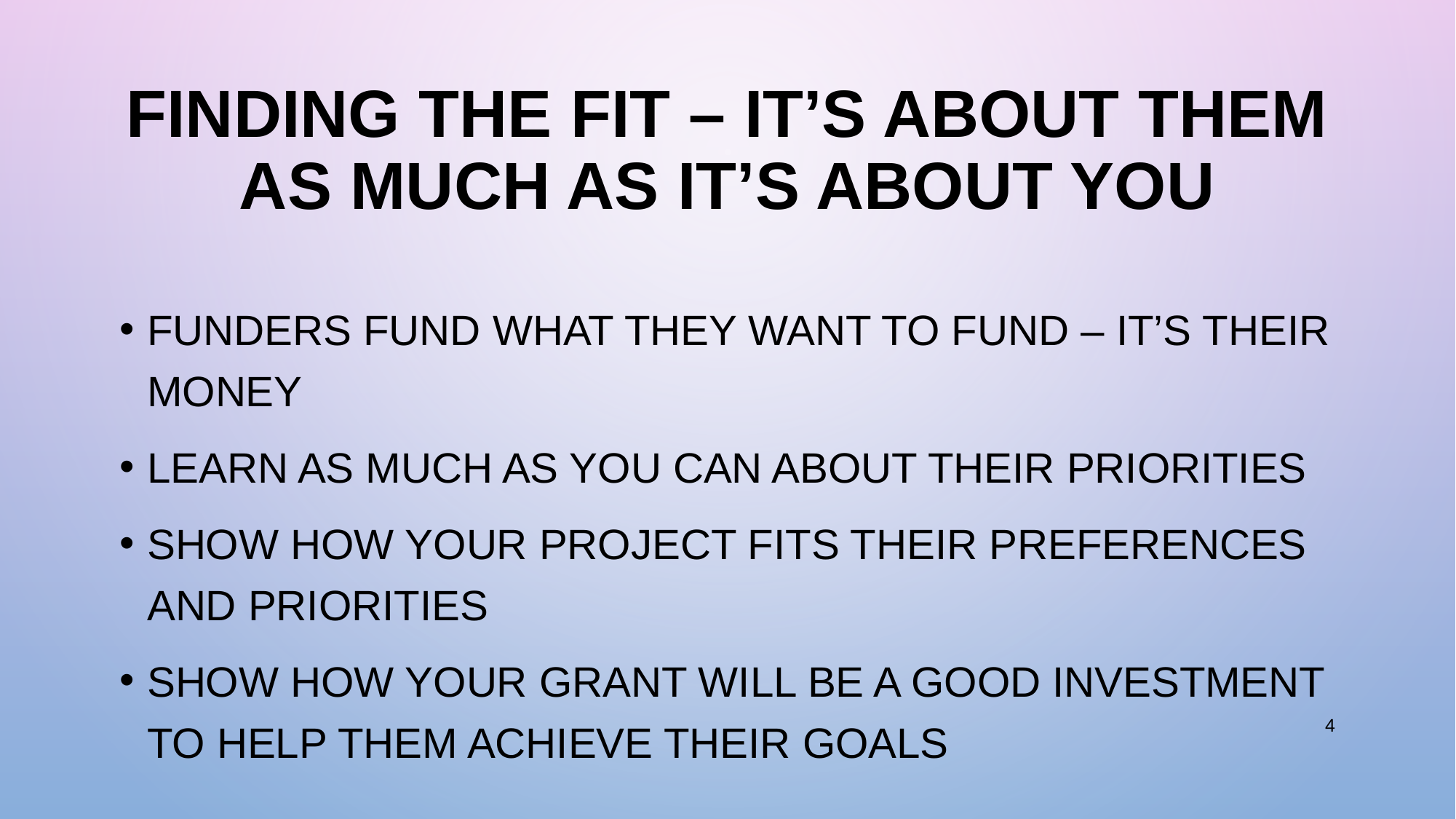

# Finding the fit – It’s about them as much as it’s about you
Funders fund what they want to fund – it’s their money
Learn as much as you can about their priorities
Show how your project fits their preferences and priorities
Show how your grant will be a good investment to help them achieve their goals
4